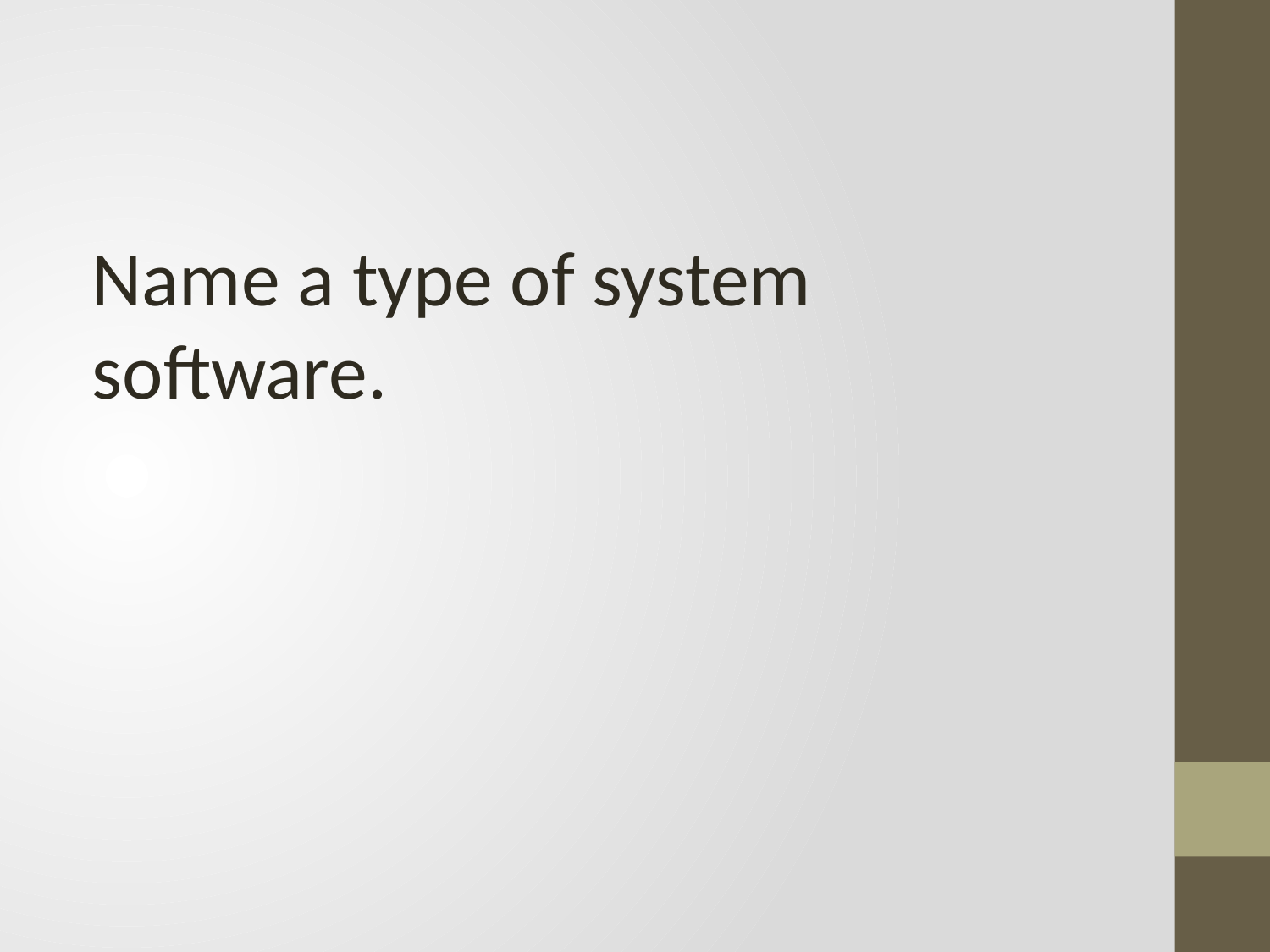

#
Name a type of system software.